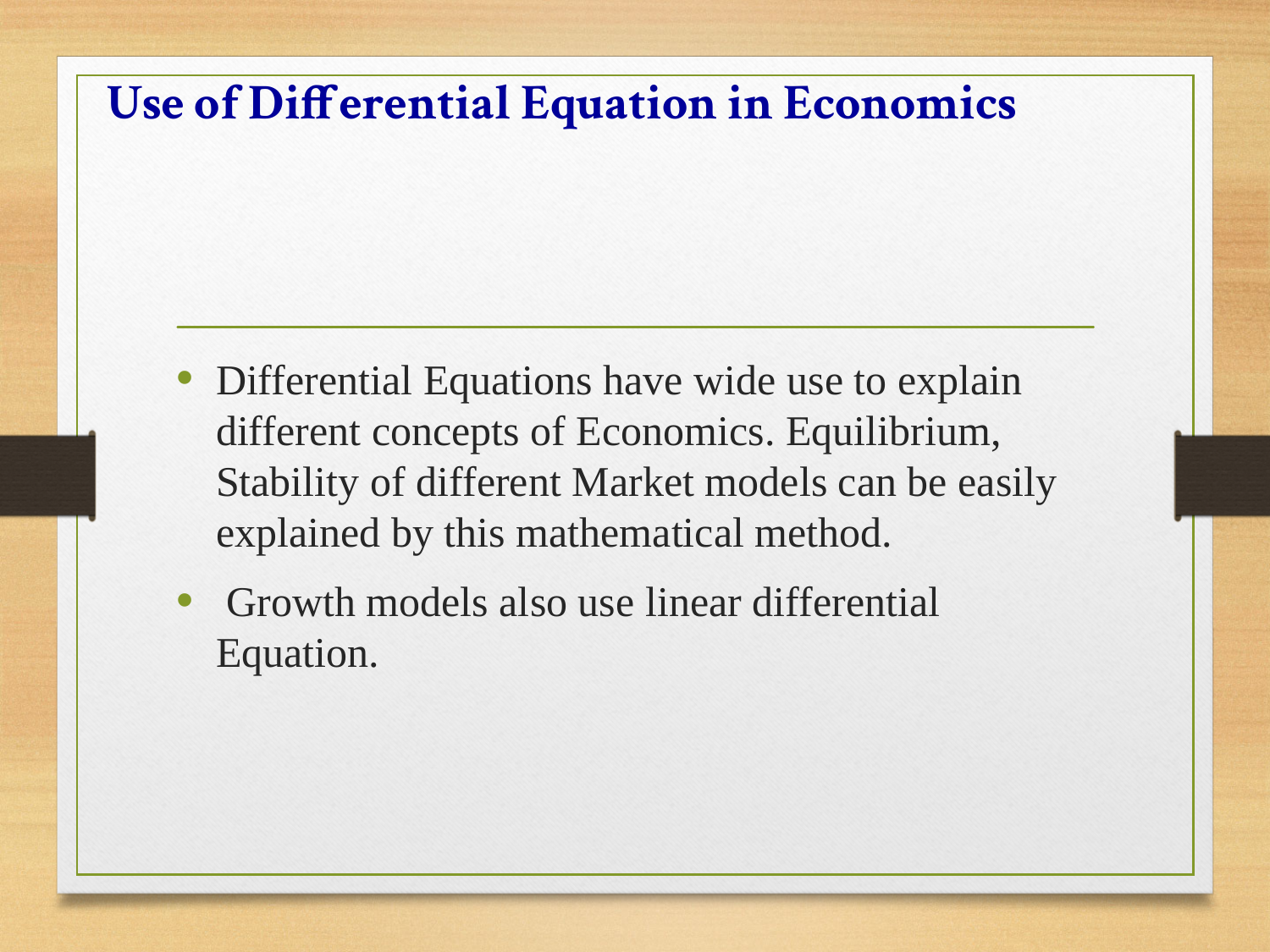

# Use of Differential Equation in Economics
Differential Equations have wide use to explain different concepts of Economics. Equilibrium, Stability of different Market models can be easily explained by this mathematical method.
 Growth models also use linear differential Equation.